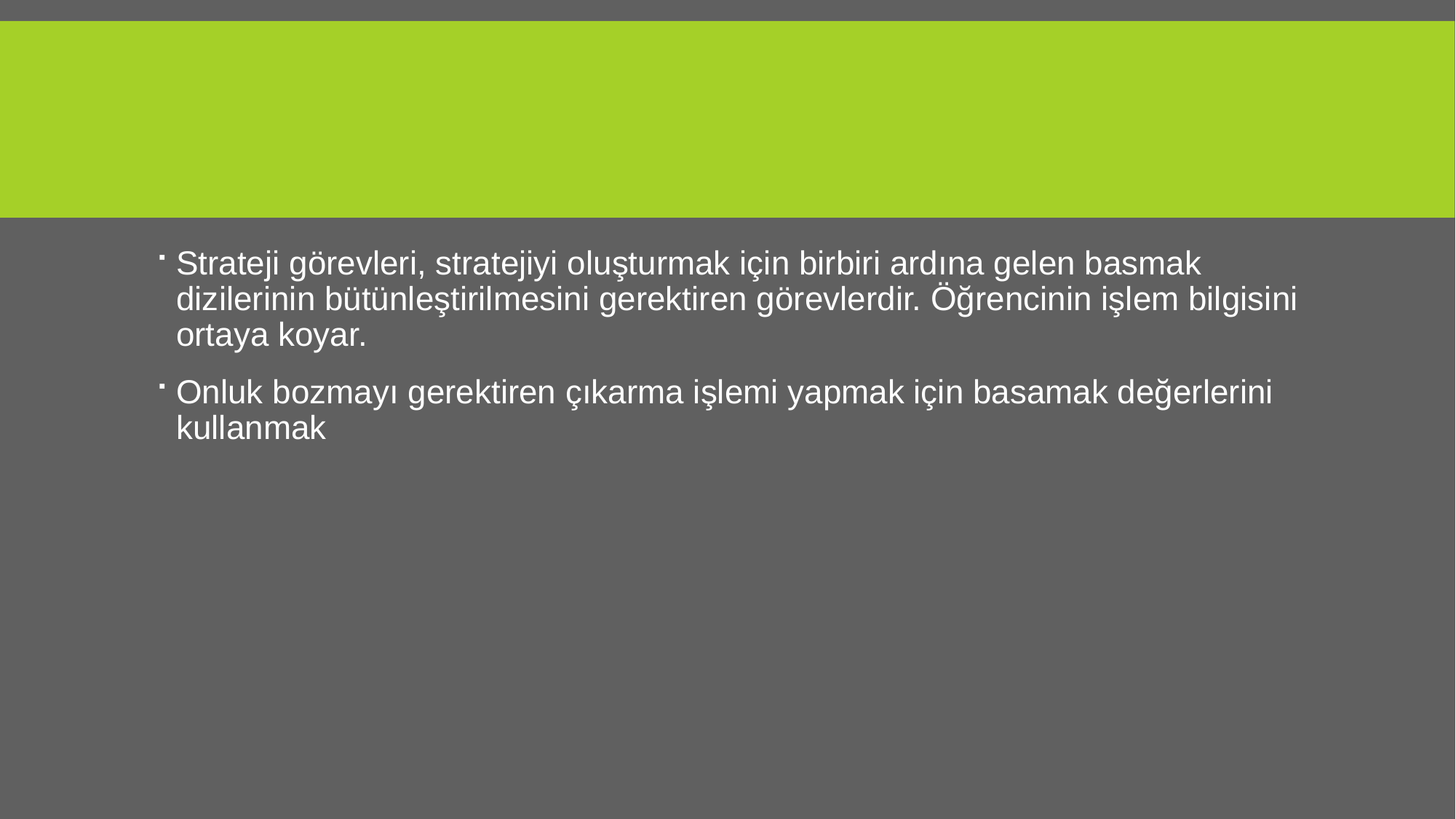

#
Strateji görevleri, stratejiyi oluşturmak için birbiri ardına gelen basmak dizilerinin bütünleştirilmesini gerektiren görevlerdir. Öğrencinin işlem bilgisini ortaya koyar.
Onluk bozmayı gerektiren çıkarma işlemi yapmak için basamak değerlerini kullanmak